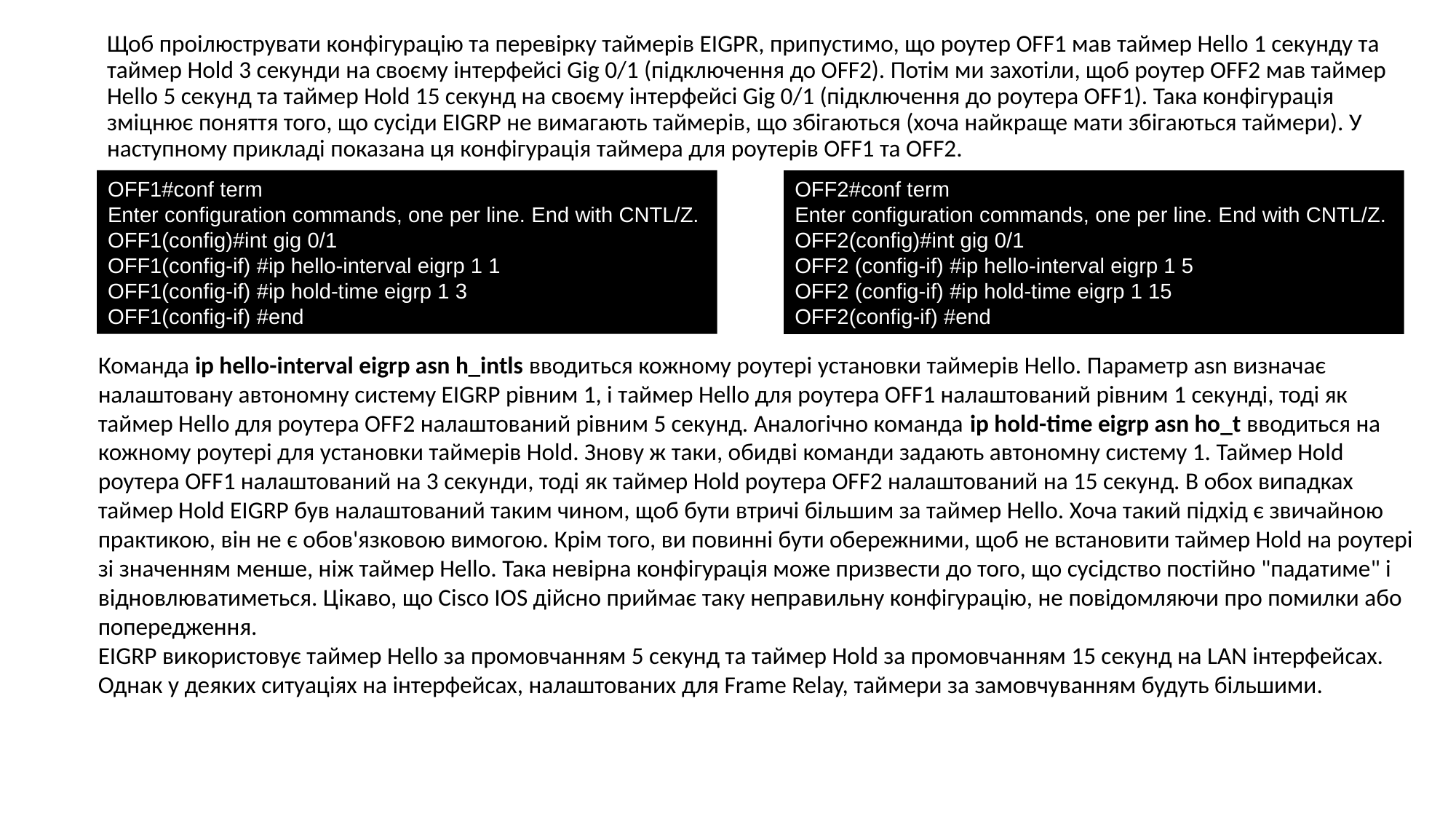

Щоб проілюструвати конфігурацію та перевірку таймерів EIGPR, припустимо, що роутер OFF1 мав таймер Hello 1 секунду та таймер Hold 3 секунди на своєму інтерфейсі Gig 0/1 (підключення до OFF2). Потім ми захотіли, щоб роутер OFF2 мав таймер Hello 5 секунд та таймер Hold 15 секунд на своєму інтерфейсі Gig 0/1 (підключення до роутера OFF1). Така конфігурація зміцнює поняття того, що сусіди EIGRP не вимагають таймерів, що збігаються (хоча найкраще мати збігаються таймери). У наступному прикладі показана ця конфігурація таймера для роутерів OFF1 та OFF2.
OFF1#conf term
Enter configuration commands, one per line. End with CNTL/Z.
OFF1(config)#int gig 0/1
OFF1(config-if) #ip hello-interval eigrp 1 1
OFF1(config-if) #ip hold-time eigrp 1 3
OFF1(config-if) #end
OFF2#conf term
Enter configuration commands, one per line. End with CNTL/Z.
OFF2(config)#int gig 0/1
OFF2 (config-if) #ip hello-interval eigrp 1 5
OFF2 (config-if) #ip hold-time eigrp 1 15
OFF2(config-if) #end
Команда ip hello-interval eigrp asn h_intls вводиться кожному роутері установки таймерів Hello. Параметр asn визначає налаштовану автономну систему EIGRP рівним 1, і таймер Hello для роутера OFF1 налаштований рівним 1 секунді, тоді як таймер Hello для роутера OFF2 налаштований рівним 5 секунд. Аналогічно команда ip hold-time eigrp asn ho_t вводиться на кожному роутері для установки таймерів Hold. Знову ж таки, обидві команди задають автономну систему 1. Таймер Hold роутера OFF1 налаштований на 3 секунди, тоді як таймер Hold роутера OFF2 налаштований на 15 секунд. В обох випадках таймер Hold EIGRP був налаштований таким чином, щоб бути втричі більшим за таймер Hello. Хоча такий підхід є звичайною практикою, він не є обов'язковою вимогою. Крім того, ви повинні бути обережними, щоб не встановити таймер Hold на роутері зі значенням менше, ніж таймер Hello. Така невірна конфігурація може призвести до того, що сусідство постійно "падатиме" і відновлюватиметься. Цікаво, що Cisco IOS дійсно приймає таку неправильну конфігурацію, не повідомляючи про помилки або попередження.
EIGRP використовує таймер Hello за промовчанням 5 секунд та таймер Hold за промовчанням 15 секунд на LAN інтерфейсах. Однак у деяких ситуаціях на інтерфейсах, налаштованих для Frame Relay, таймери за замовчуванням будуть більшими.